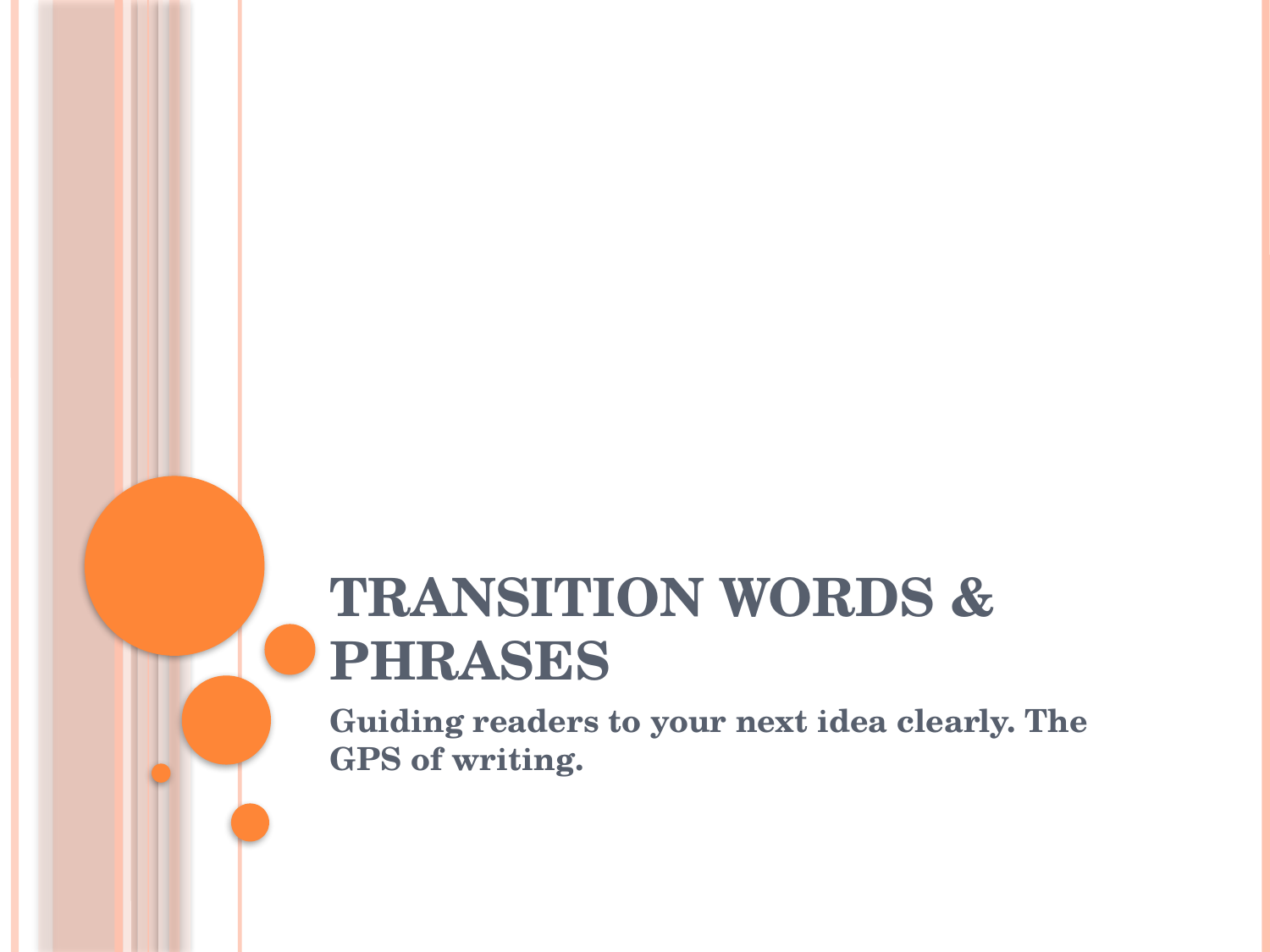

# Transition Words & Phrases
Guiding readers to your next idea clearly. The GPS of writing.